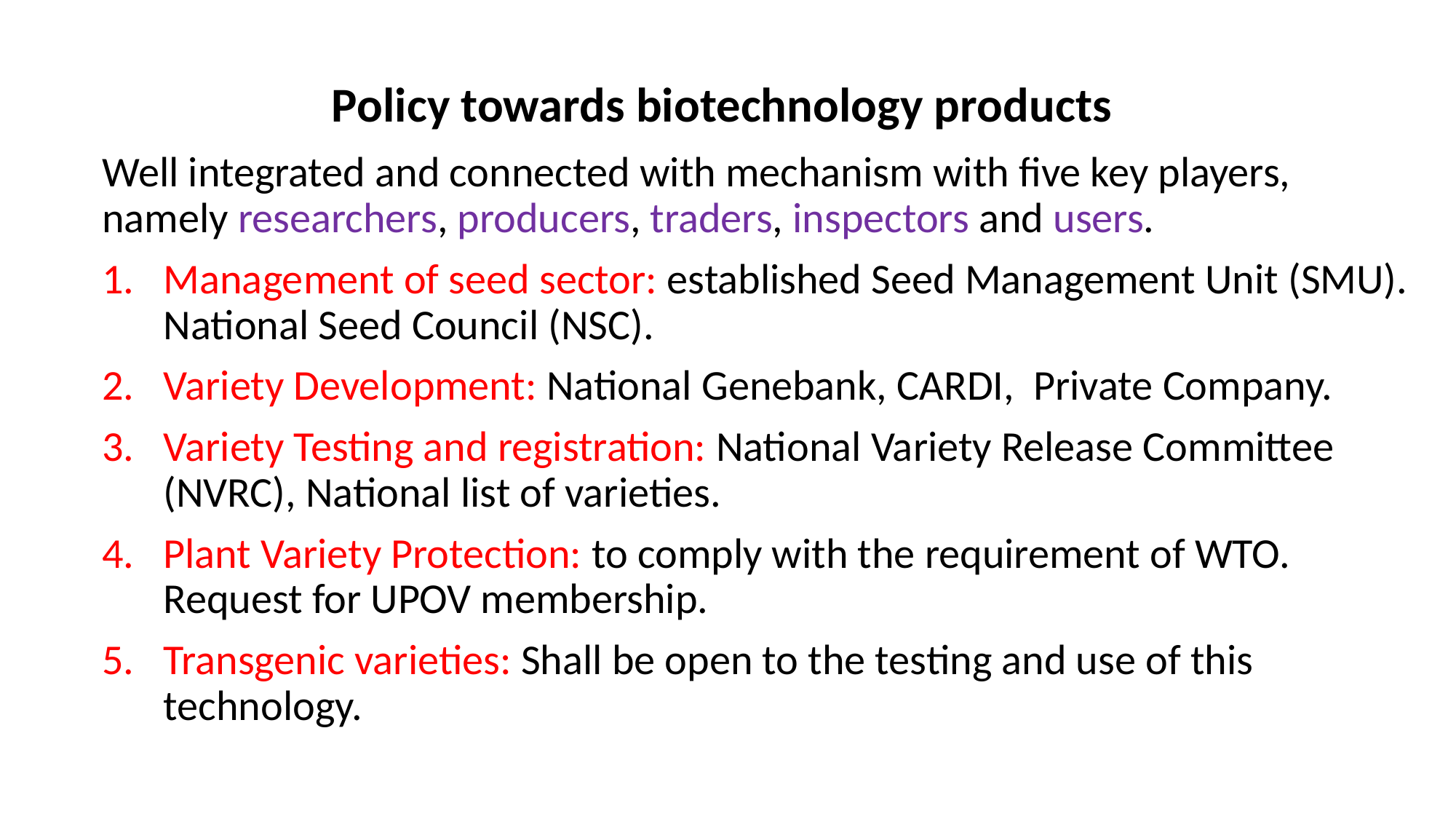

# Policy towards biotechnology products
Well integrated and connected with mechanism with five key players, namely researchers, producers, traders, inspectors and users.
Management of seed sector: established Seed Management Unit (SMU). National Seed Council (NSC).
Variety Development: National Genebank, CARDI,  Private Company.
Variety Testing and registration: National Variety Release Committee (NVRC), National list of varieties.
Plant Variety Protection: to comply with the requirement of WTO. Request for UPOV membership.
Transgenic varieties: Shall be open to the testing and use of this technology.